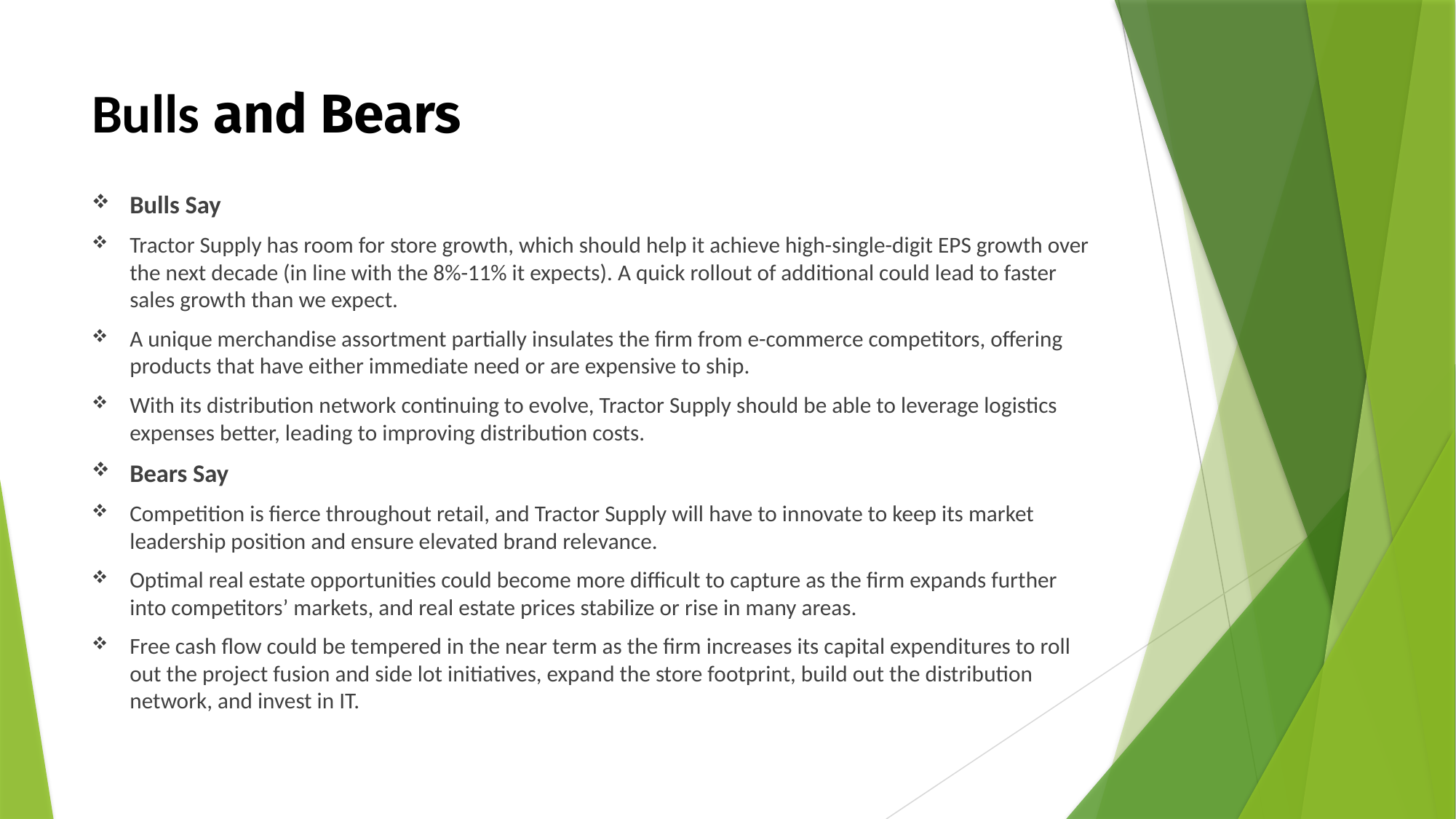

# Bulls and Bears
Bulls Say
Tractor Supply has room for store growth, which should help it achieve high-single-digit EPS growth over the next decade (in line with the 8%-11% it expects). A quick rollout of additional could lead to faster sales growth than we expect.
A unique merchandise assortment partially insulates the firm from e-commerce competitors, offering products that have either immediate need or are expensive to ship.
With its distribution network continuing to evolve, Tractor Supply should be able to leverage logistics expenses better, leading to improving distribution costs.
Bears Say
Competition is fierce throughout retail, and Tractor Supply will have to innovate to keep its market leadership position and ensure elevated brand relevance.
Optimal real estate opportunities could become more difficult to capture as the firm expands further into competitors’ markets, and real estate prices stabilize or rise in many areas.
Free cash flow could be tempered in the near term as the firm increases its capital expenditures to roll out the project fusion and side lot initiatives, expand the store footprint, build out the distribution network, and invest in IT.